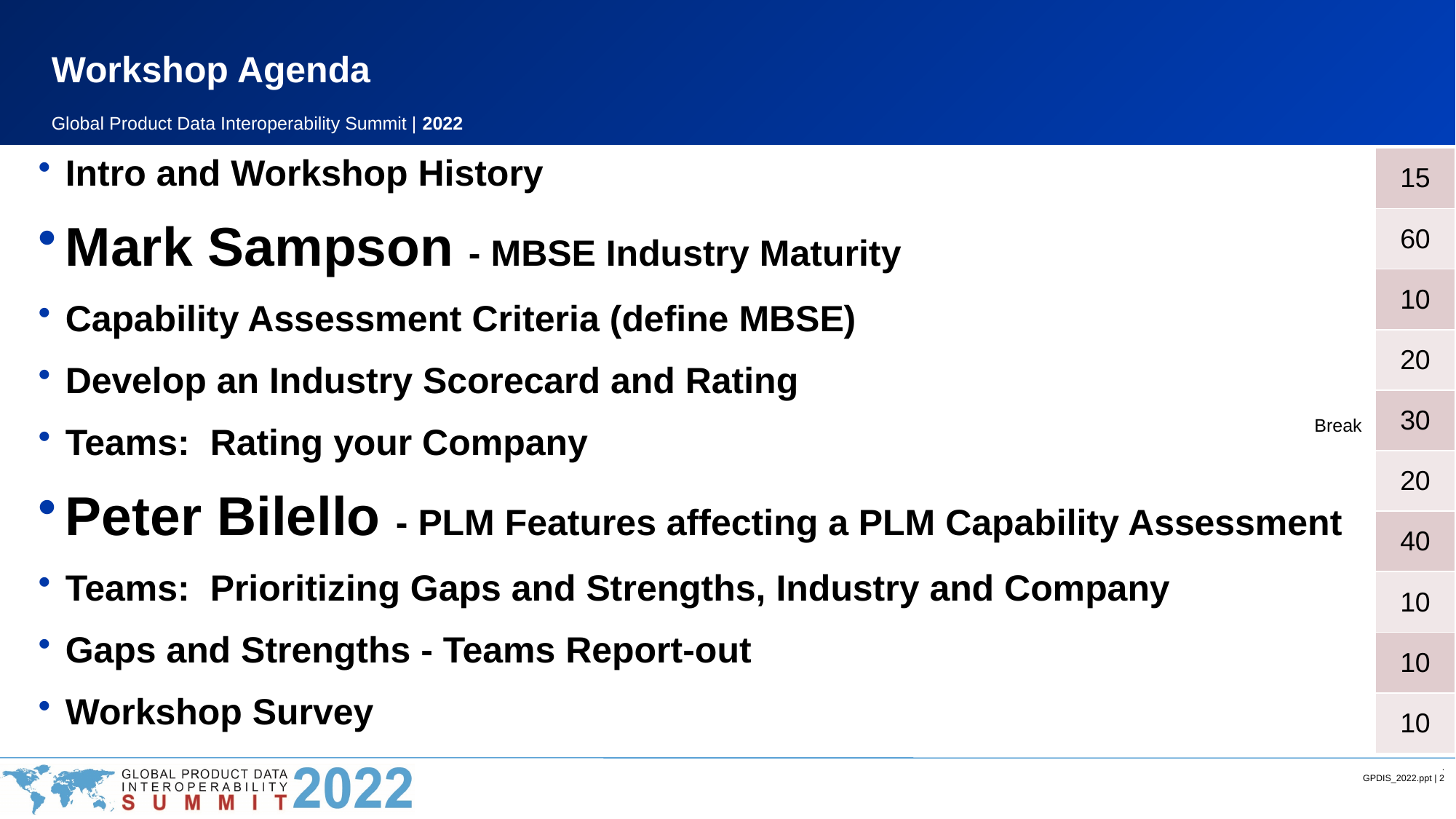

# Workshop Agenda
Intro and Workshop History
Mark Sampson - MBSE Industry Maturity
Capability Assessment Criteria (define MBSE)
Develop an Industry Scorecard and Rating
Teams:  Rating your Company
Peter Bilello - PLM Features affecting a PLM Capability Assessment
Teams:  Prioritizing Gaps and Strengths, Industry and Company
Gaps and Strengths - Teams Report-out
Workshop Survey

| 15 |
| --- |
| 60 |
| 10 |
| 20 |
| 30 |
| 20 |
| 40 |
| 10 |
| 10 |
| 10 |
Break